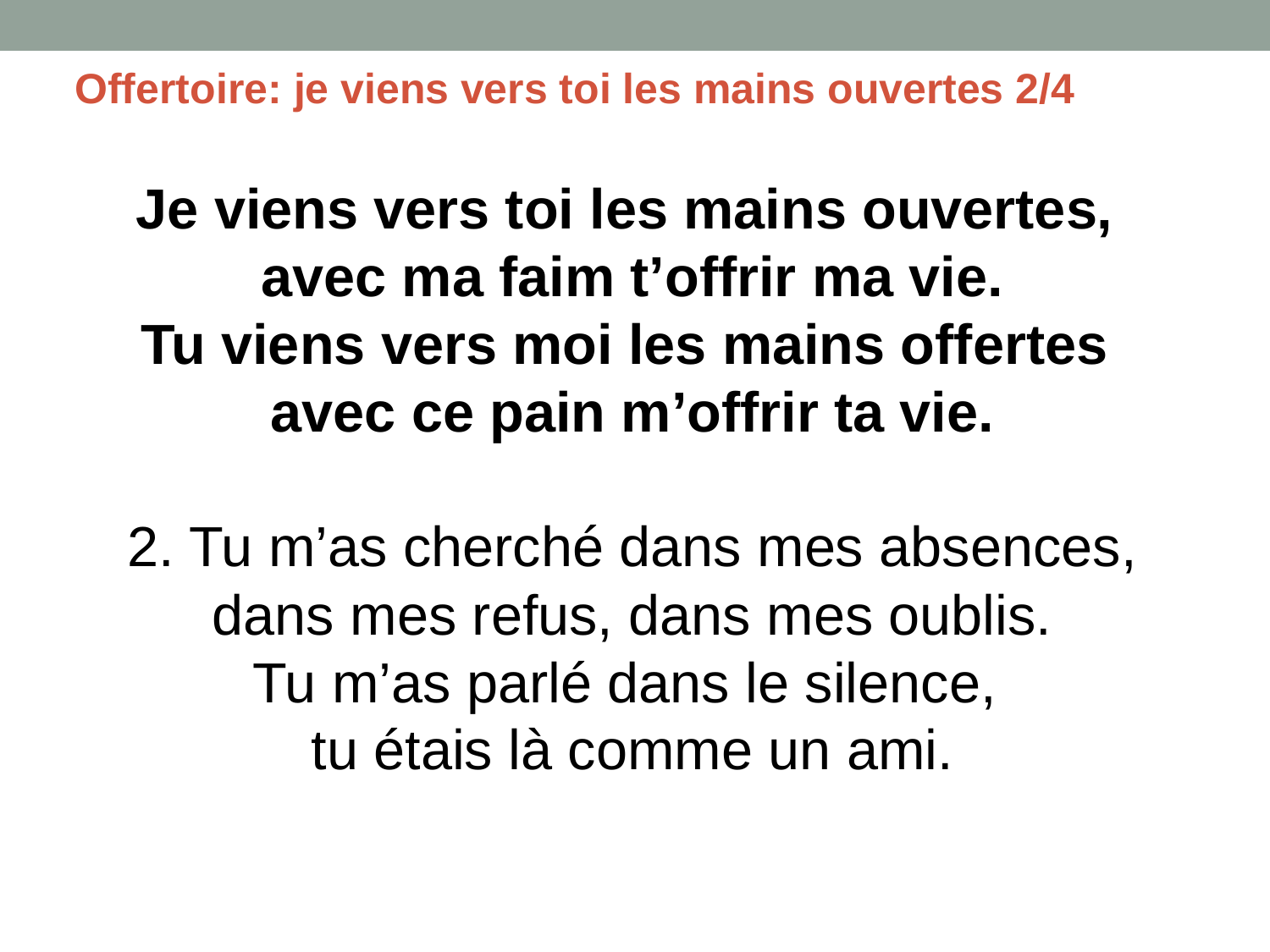

Offertoire: je viens vers toi les mains ouvertes 2/4
Je viens vers toi les mains ouvertes,
avec ma faim t’offrir ma vie.
Tu viens vers moi les mains offertes
avec ce pain m’offrir ta vie.
2. Tu m’as cherché dans mes absences, dans mes refus, dans mes oublis.
Tu m’as parlé dans le silence,
tu étais là comme un ami.